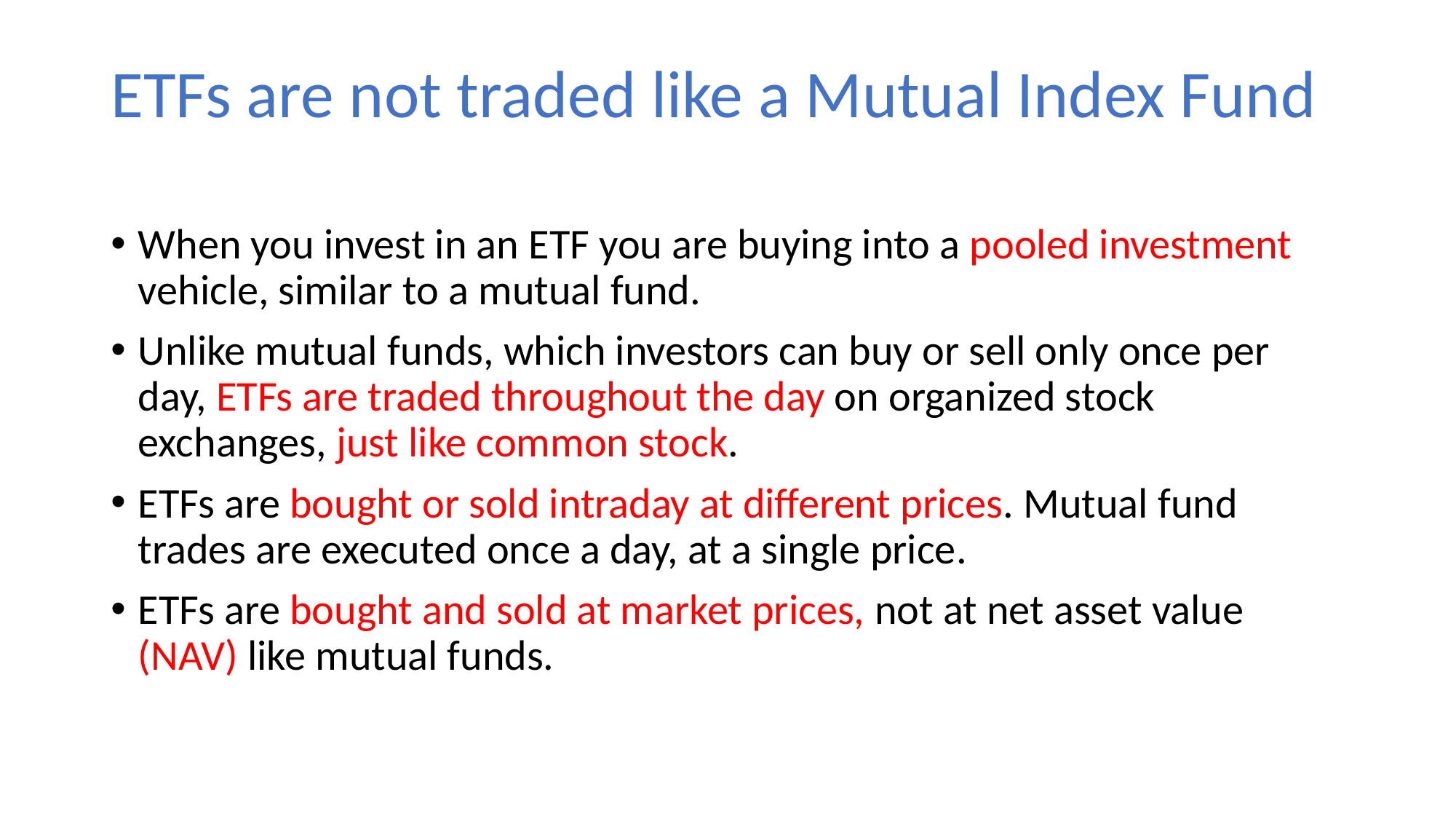

# ETFs are not traded like a Mutual Index Fund
When you invest in an ETF you are buying into a pooled investment vehicle, similar to a mutual fund.
Unlike mutual funds, which investors can buy or sell only once per day, ETFs are traded throughout the day on organized stock exchanges, just like common stock.
ETFs are bought or sold intraday at different prices. Mutual fund trades are executed once a day, at a single price.
ETFs are bought and sold at market prices, not at net asset value (NAV) like mutual funds.